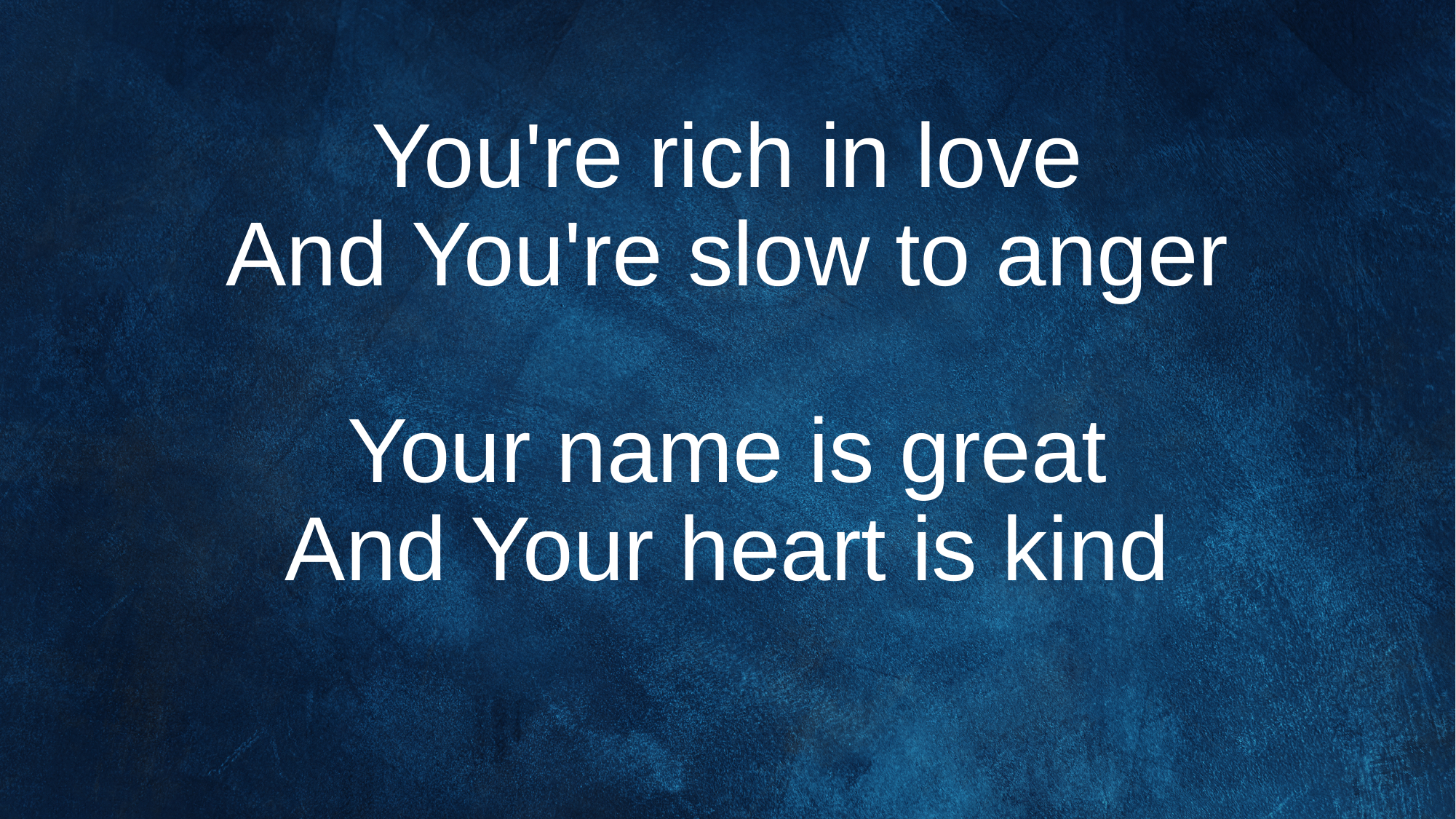

# You're rich in love And You're slow to anger Your name is great And Your heart is kind